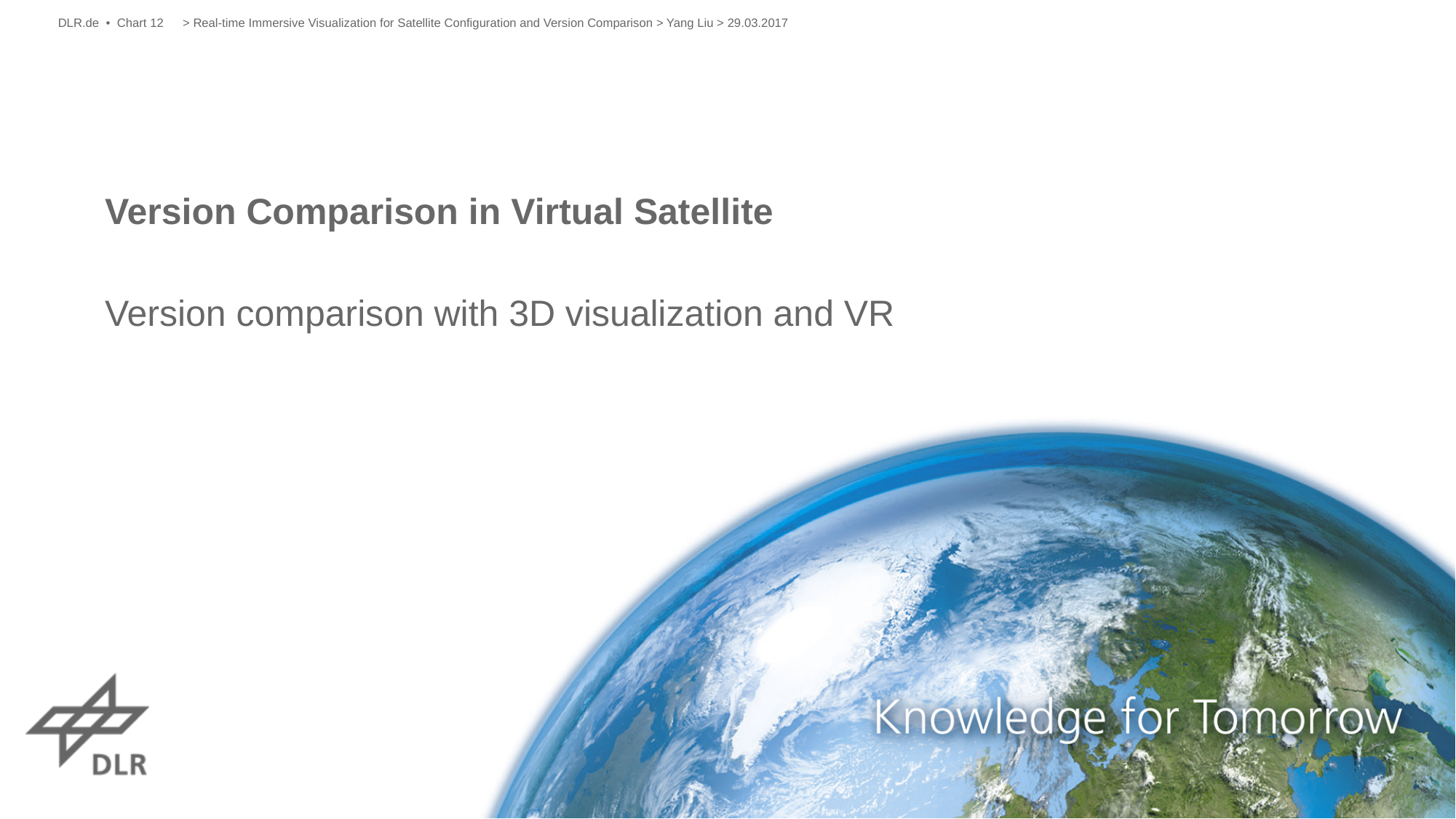

DLR.de  •  Chart 12
> Real-time Immersive Visualization for Satellite Configuration and Version Comparison > Yang Liu > 29.03.2017
# Version Comparison in Virtual Satellite
Version comparison with 3D visualization and VR